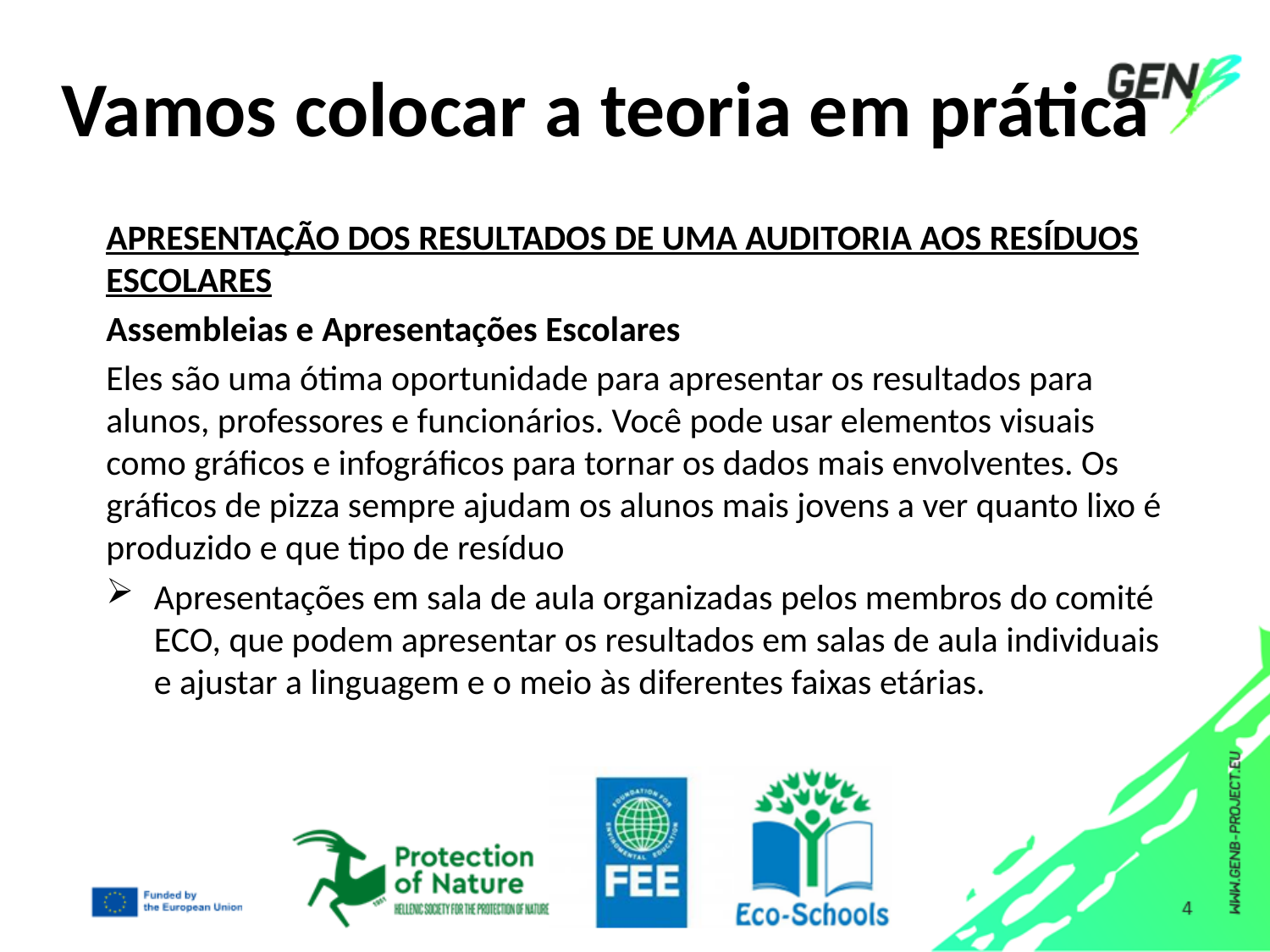

# Vamos colocar a teoria em prática
APRESENTAÇÃO DOS RESULTADOS DE UMA AUDITORIA AOS RESÍDUOS ESCOLARES
Assembleias e Apresentações Escolares
Eles são uma ótima oportunidade para apresentar os resultados para alunos, professores e funcionários. Você pode usar elementos visuais como gráficos e infográficos para tornar os dados mais envolventes. Os gráficos de pizza sempre ajudam os alunos mais jovens a ver quanto lixo é produzido e que tipo de resíduo
Apresentações em sala de aula organizadas pelos membros do comité ECO, que podem apresentar os resultados em salas de aula individuais e ajustar a linguagem e o meio às diferentes faixas etárias.